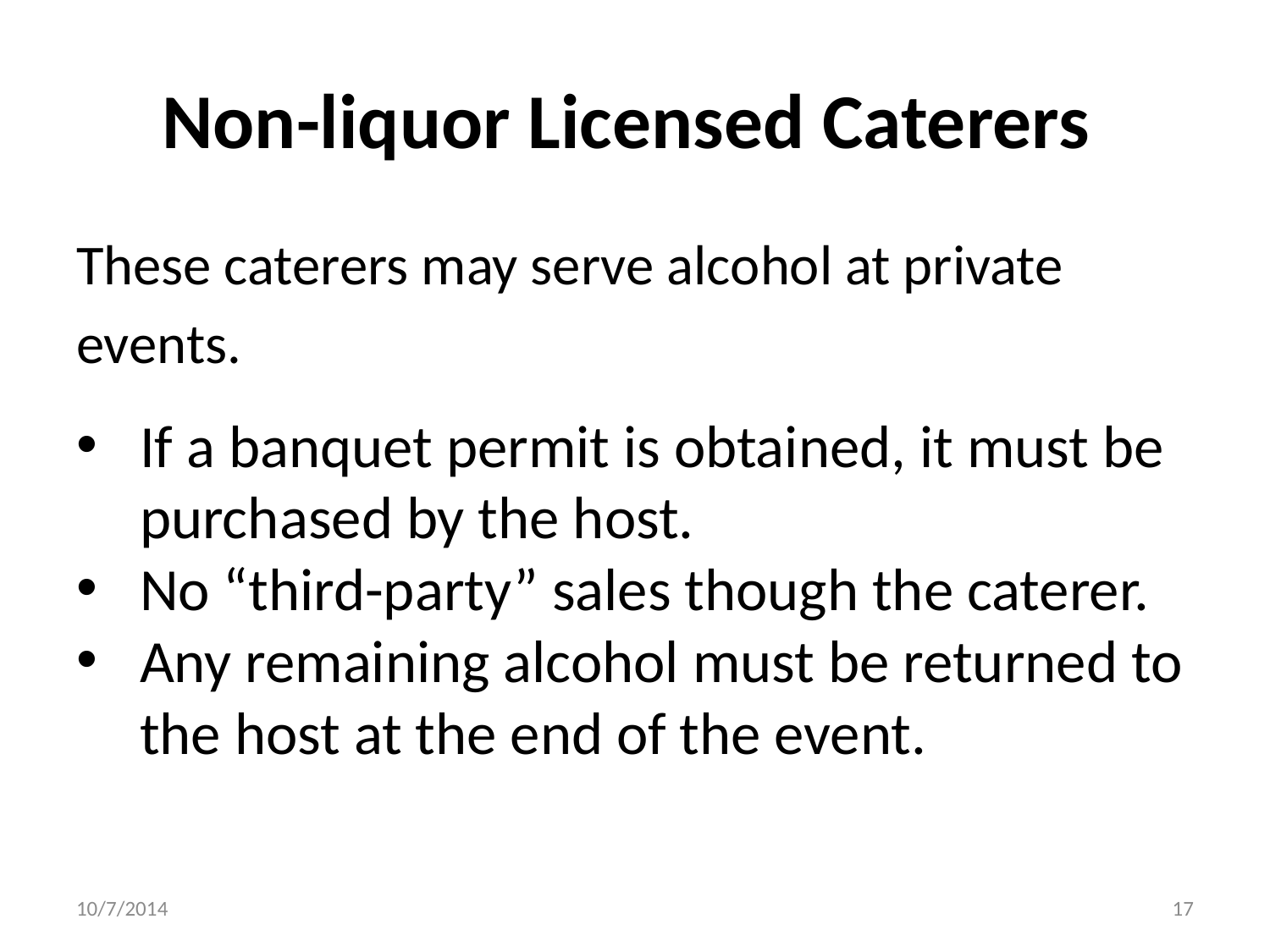

# Non-liquor Licensed Caterers
These caterers may serve alcohol at private
events.

If a banquet permit is obtained, it must be purchased by the host.
No “third-party” sales though the caterer.
Any remaining alcohol must be returned to the host at the end of the event.
10/7/2014
17